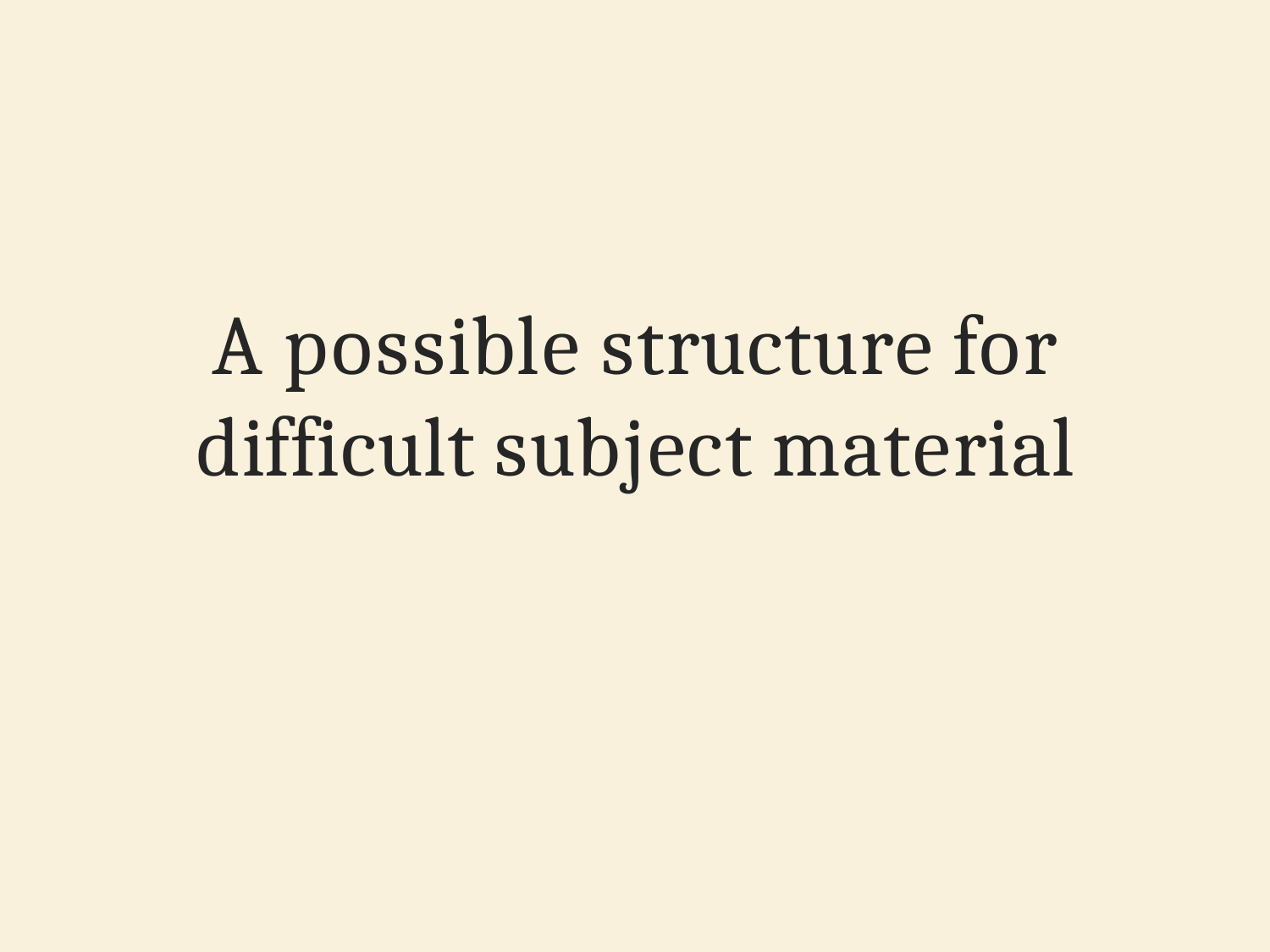

# A possible structure for difficult subject material